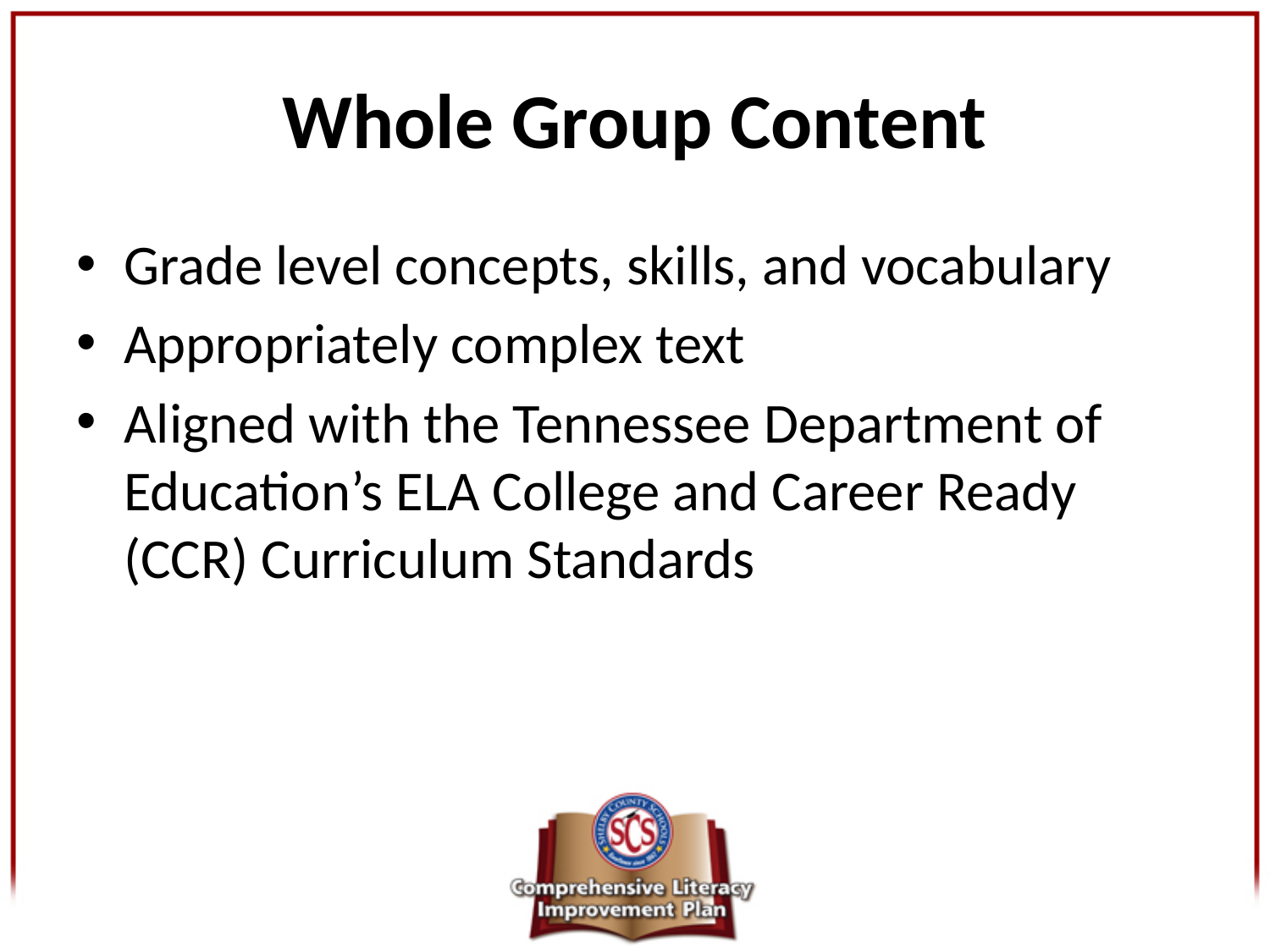

# Whole Group Content
Grade level concepts, skills, and vocabulary
Appropriately complex text
Aligned with the Tennessee Department of Education’s ELA College and Career Ready (CCR) Curriculum Standards